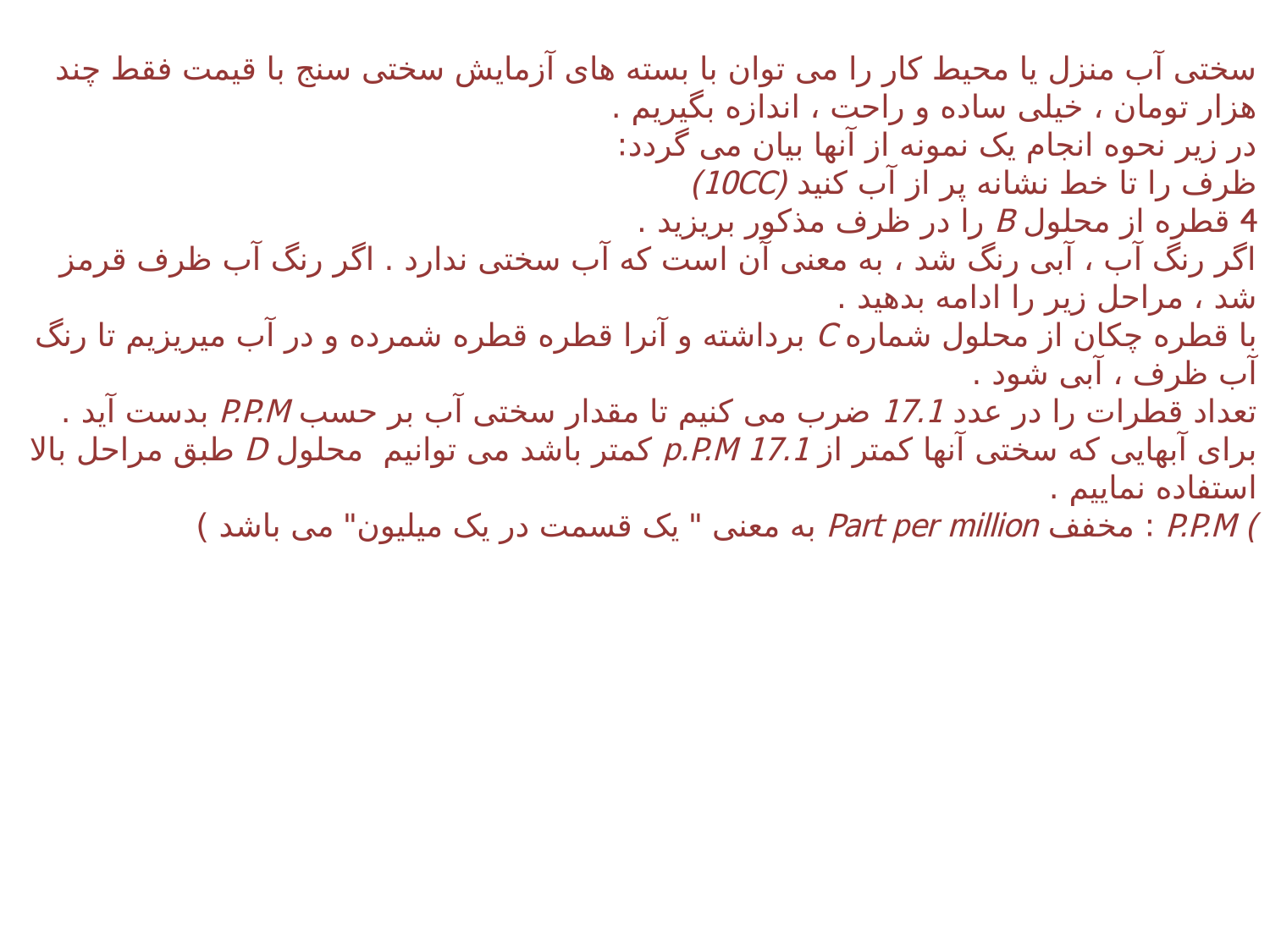

سختی آب منزل یا محیط کار را می توان با بسته های آزمایش سختی سنج با قیمت فقط چند هزار تومان ، خیلی ساده و راحت ، اندازه بگیریم .
در زیر نحوه انجام یک نمونه از آنها بیان می گردد:
ظرف را تا خط نشانه پر از آب کنید (10CC)
4 قطره از محلول B را در ظرف مذکور بریزید .
اگر رنگ آب ، آبی رنگ شد ، به معنی آن است که آب سختی ندارد . اگر رنگ آب ظرف قرمز شد ، مراحل زیر را ادامه بدهید .
با قطره چکان از محلول شماره C برداشته و آنرا قطره قطره شمرده و در آب میریزیم تا رنگ آب ظرف ، آبی شود .
تعداد قطرات را در عدد 17.1 ضرب می کنیم تا مقدار سختی آب بر حسب P.P.M بدست آید .
برای آبهایی که سختی آنها کمتر از 17.1 p.P.M کمتر باشد می توانیم  محلول D طبق مراحل بالا استفاده نماییم .
) P.P.M : مخفف Part per million به معنی " یک قسمت در یک میلیون" می باشد )